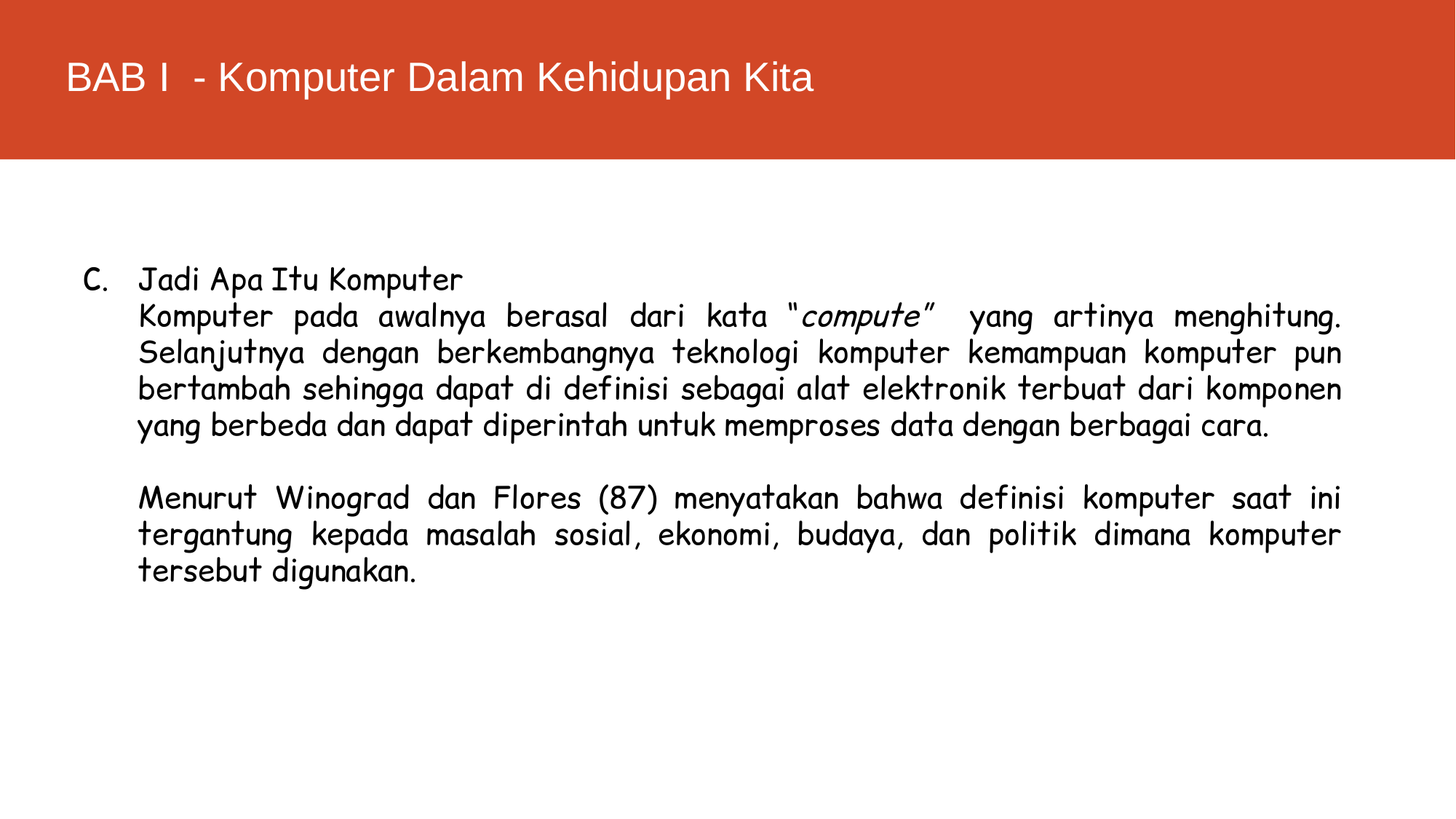

# BAB I  - Komputer Dalam Kehidupan Kita
Jadi Apa Itu Komputer
	Komputer pada awalnya berasal dari kata “compute”  yang artinya menghitung. Selanjutnya dengan berkembangnya teknologi komputer kemampuan komputer pun bertambah sehingga dapat di definisi sebagai alat elektronik terbuat dari komponen yang berbeda dan dapat diperintah untuk memproses data dengan berbagai cara.

	Menurut Winograd dan Flores (87) menyatakan bahwa definisi komputer saat ini tergantung kepada masalah sosial, ekonomi, budaya, dan politik dimana komputer tersebut digunakan.